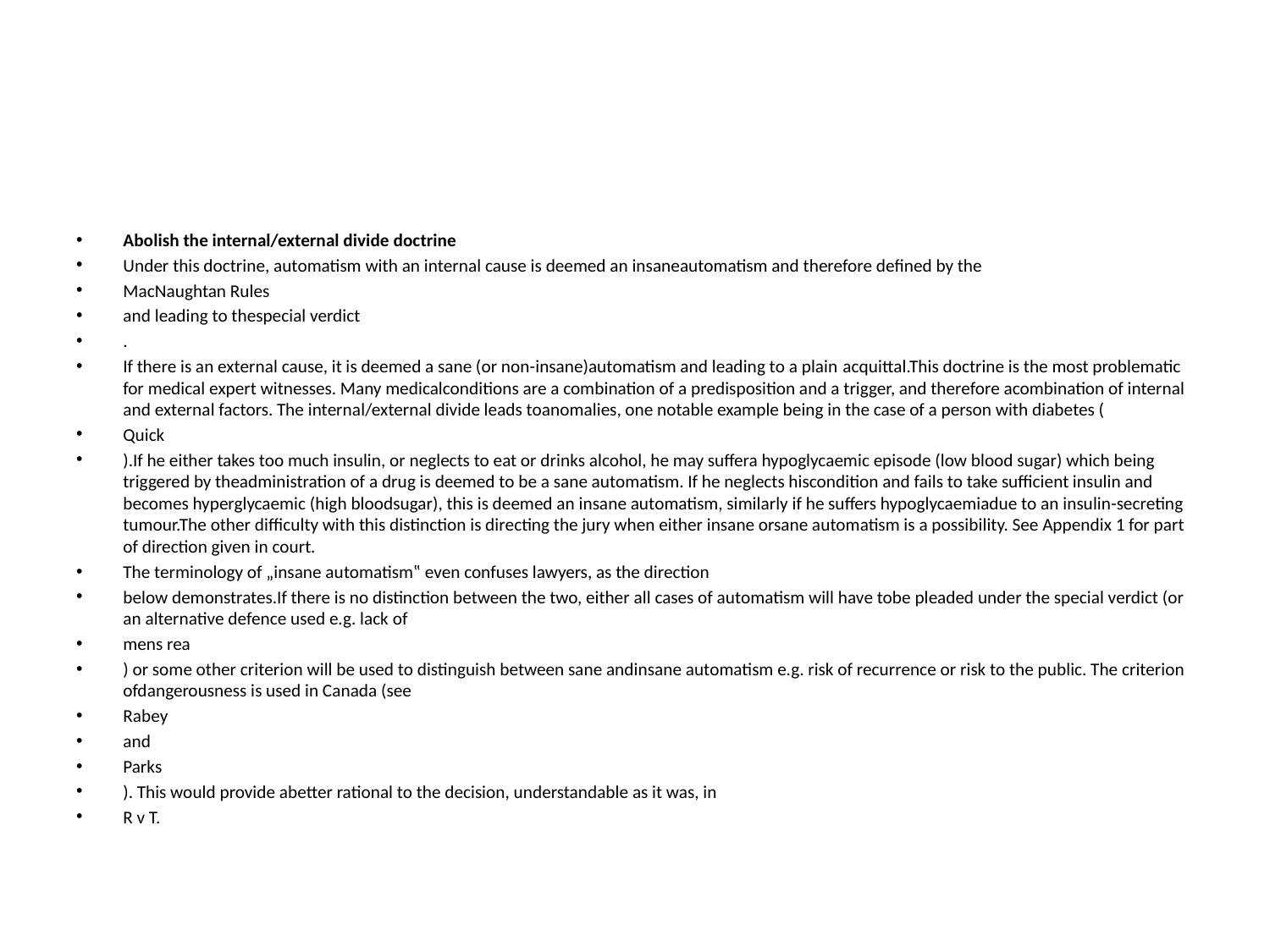

#
Abolish the internal/external divide doctrine
Under this doctrine, automatism with an internal cause is deemed an insaneautomatism and therefore defined by the
MacNaughtan Rules
and leading to thespecial verdict
.
If there is an external cause, it is deemed a sane (or non-insane)automatism and leading to a plain acquittal.This doctrine is the most problematic for medical expert witnesses. Many medicalconditions are a combination of a predisposition and a trigger, and therefore acombination of internal and external factors. The internal/external divide leads toanomalies, one notable example being in the case of a person with diabetes (
Quick
).If he either takes too much insulin, or neglects to eat or drinks alcohol, he may suffera hypoglycaemic episode (low blood sugar) which being triggered by theadministration of a drug is deemed to be a sane automatism. If he neglects hiscondition and fails to take sufficient insulin and becomes hyperglycaemic (high bloodsugar), this is deemed an insane automatism, similarly if he suffers hypoglycaemiadue to an insulin-secreting tumour.The other difficulty with this distinction is directing the jury when either insane orsane automatism is a possibility. See Appendix 1 for part of direction given in court.
The terminology of „insane automatism‟ even confuses lawyers, as the direction
below demonstrates.If there is no distinction between the two, either all cases of automatism will have tobe pleaded under the special verdict (or an alternative defence used e.g. lack of
mens rea
) or some other criterion will be used to distinguish between sane andinsane automatism e.g. risk of recurrence or risk to the public. The criterion ofdangerousness is used in Canada (see
Rabey
and
Parks
). This would provide abetter rational to the decision, understandable as it was, in
R v T.